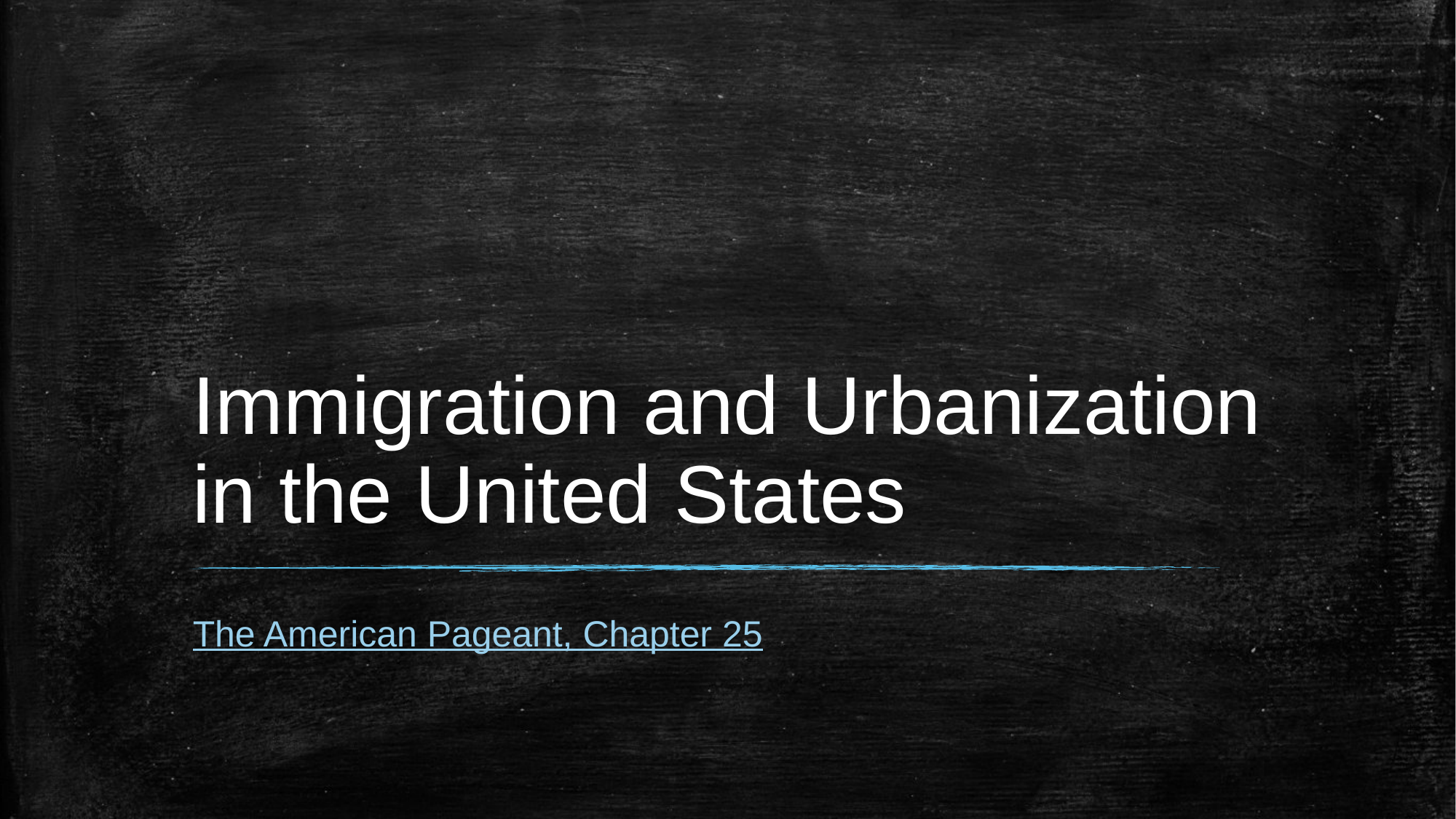

# Immigration and Urbanization in the United States
The American Pageant, Chapter 25